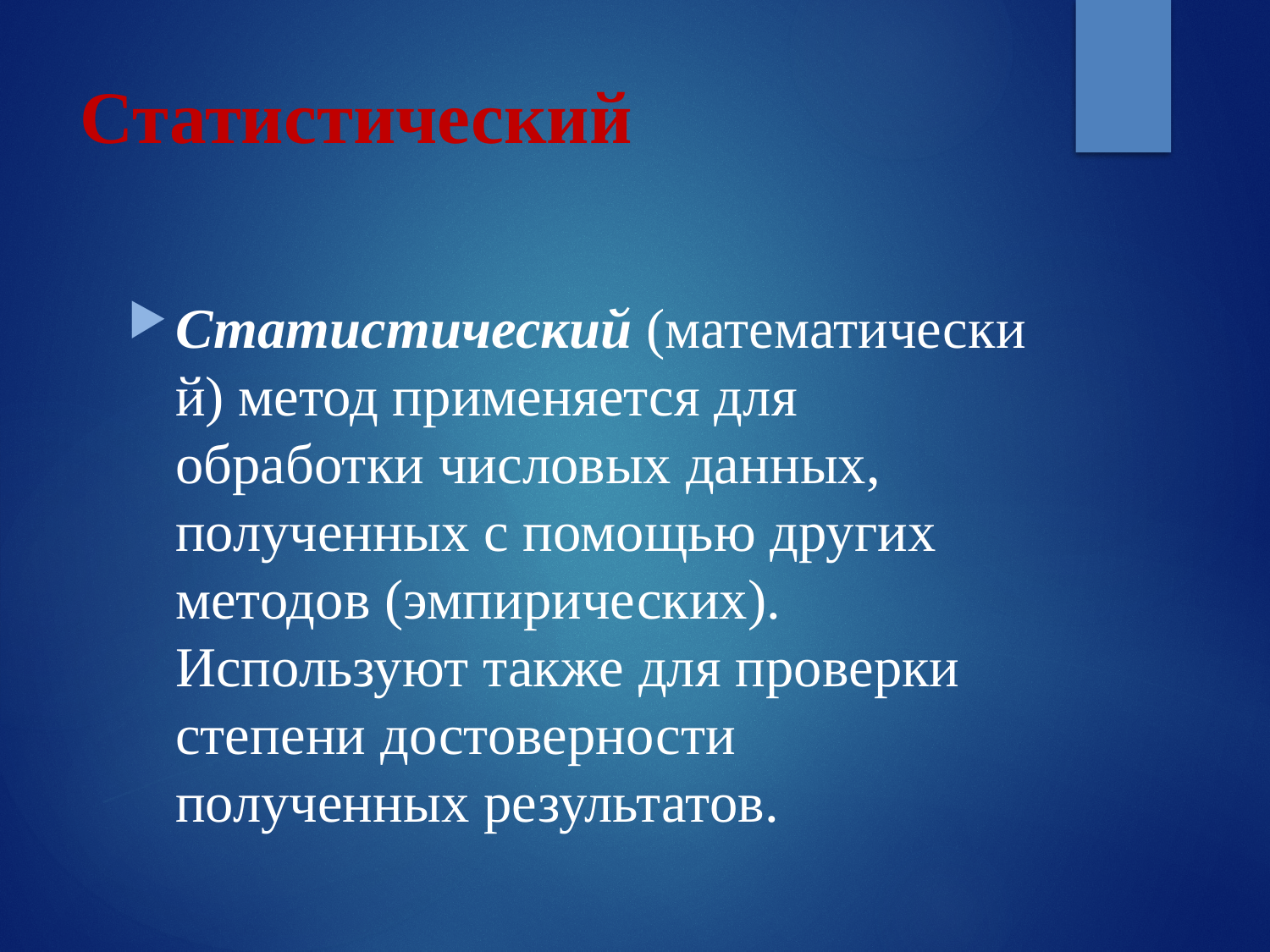

# Статистический
Статистический (математический) метод применяется для обработки числовых данных, полученных с помощью других методов (эмпирических). Используют также для проверки степени достоверности полученных результатов.